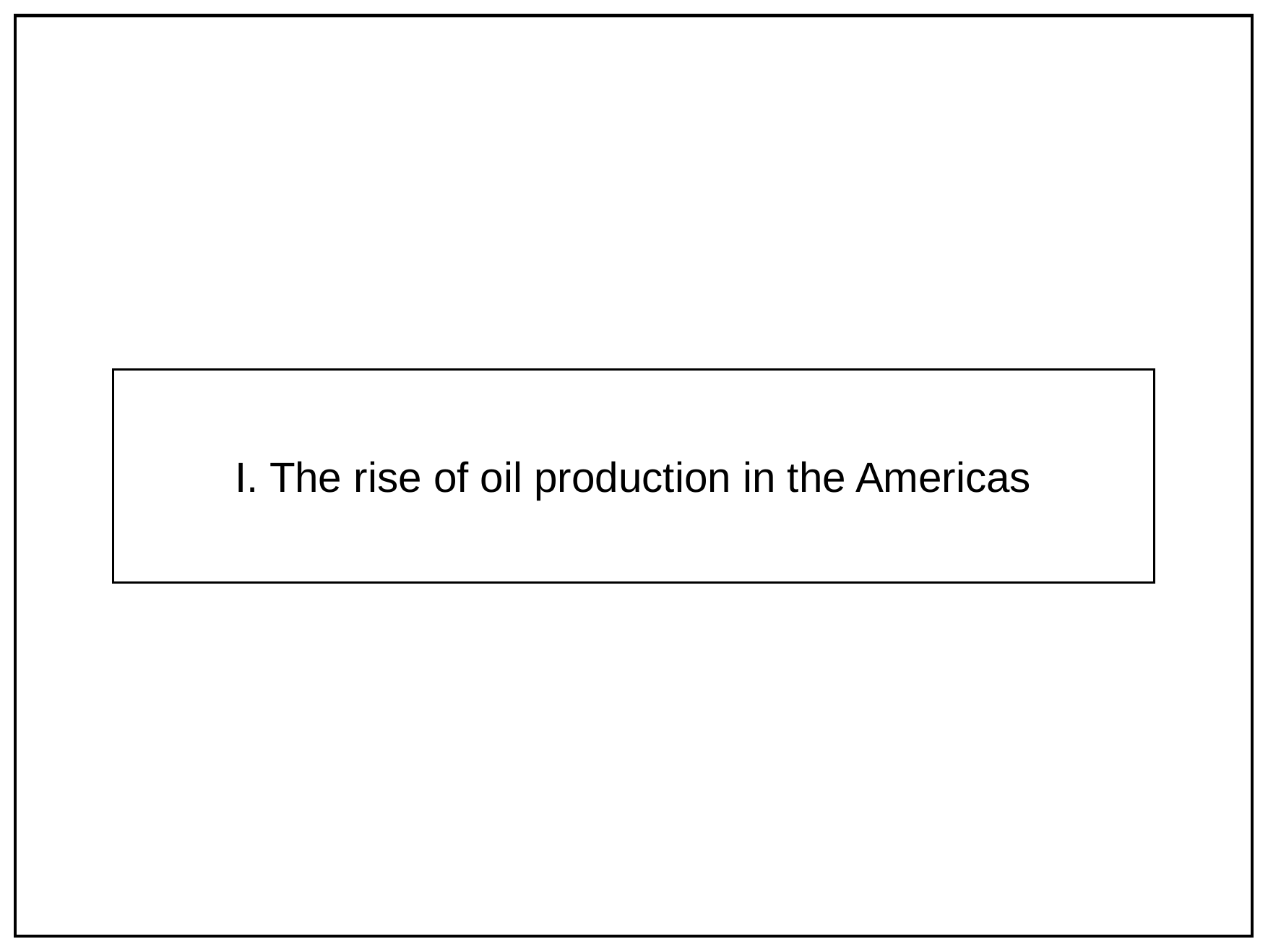

I. The rise of oil production in the Americas